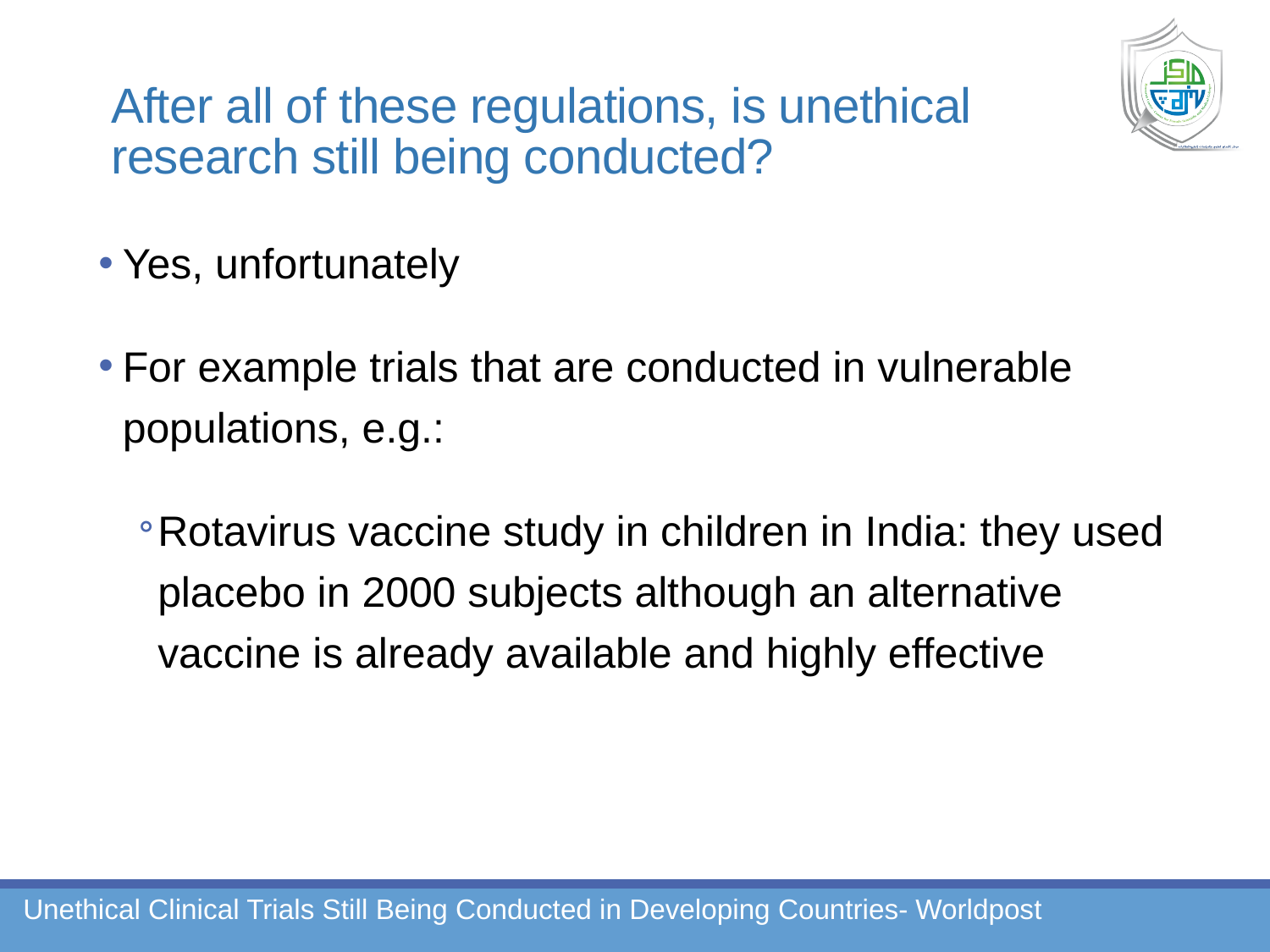

# After all of these regulations, is unethical research still being conducted?
Yes, unfortunately
For example trials that are conducted in vulnerable populations, e.g.:
Rotavirus vaccine study in children in India: they used placebo in 2000 subjects although an alternative vaccine is already available and highly effective
Unethical Clinical Trials Still Being Conducted in Developing Countries- Worldpost